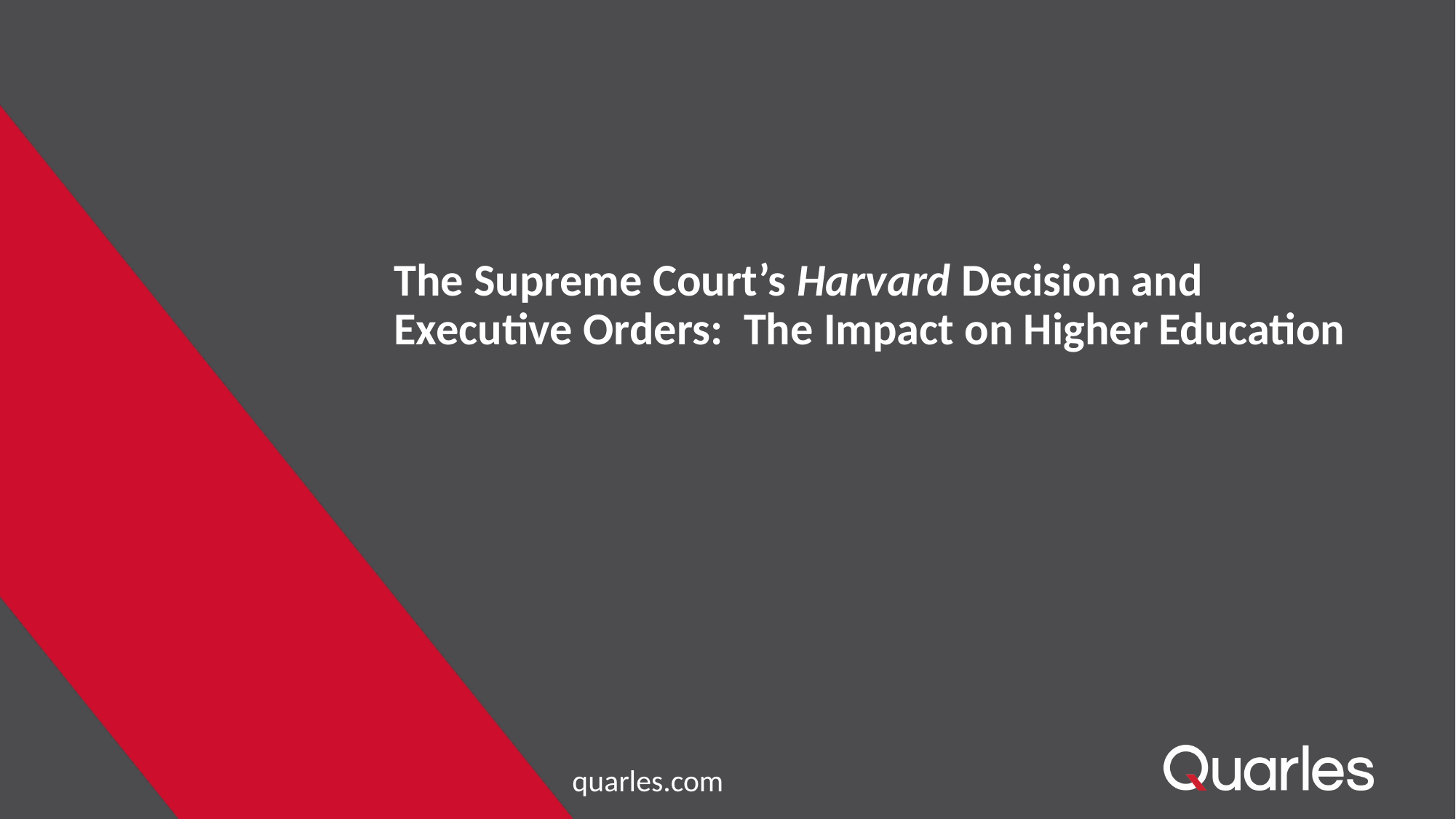

# The Supreme Court’s Harvard Decision and Executive Orders:  The Impact on Higher Education